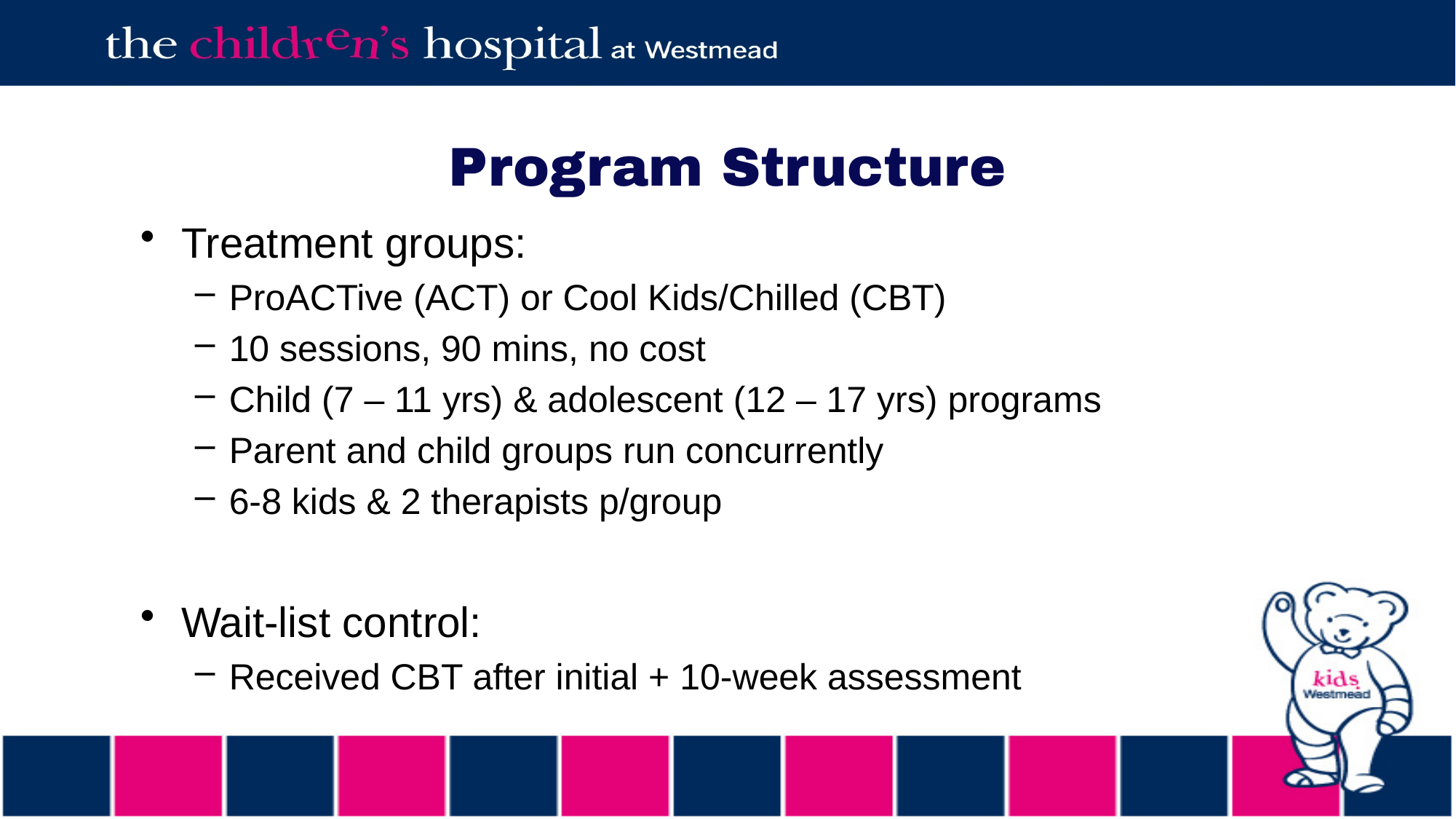

# Program Structure
Treatment groups:
ProACTive (ACT) or Cool Kids/Chilled (CBT)
10 sessions, 90 mins, no cost
Child (7 – 11 yrs) & adolescent (12 – 17 yrs) programs
Parent and child groups run concurrently
6-8 kids & 2 therapists p/group

Wait-list control:
Received CBT after initial + 10-week assessment